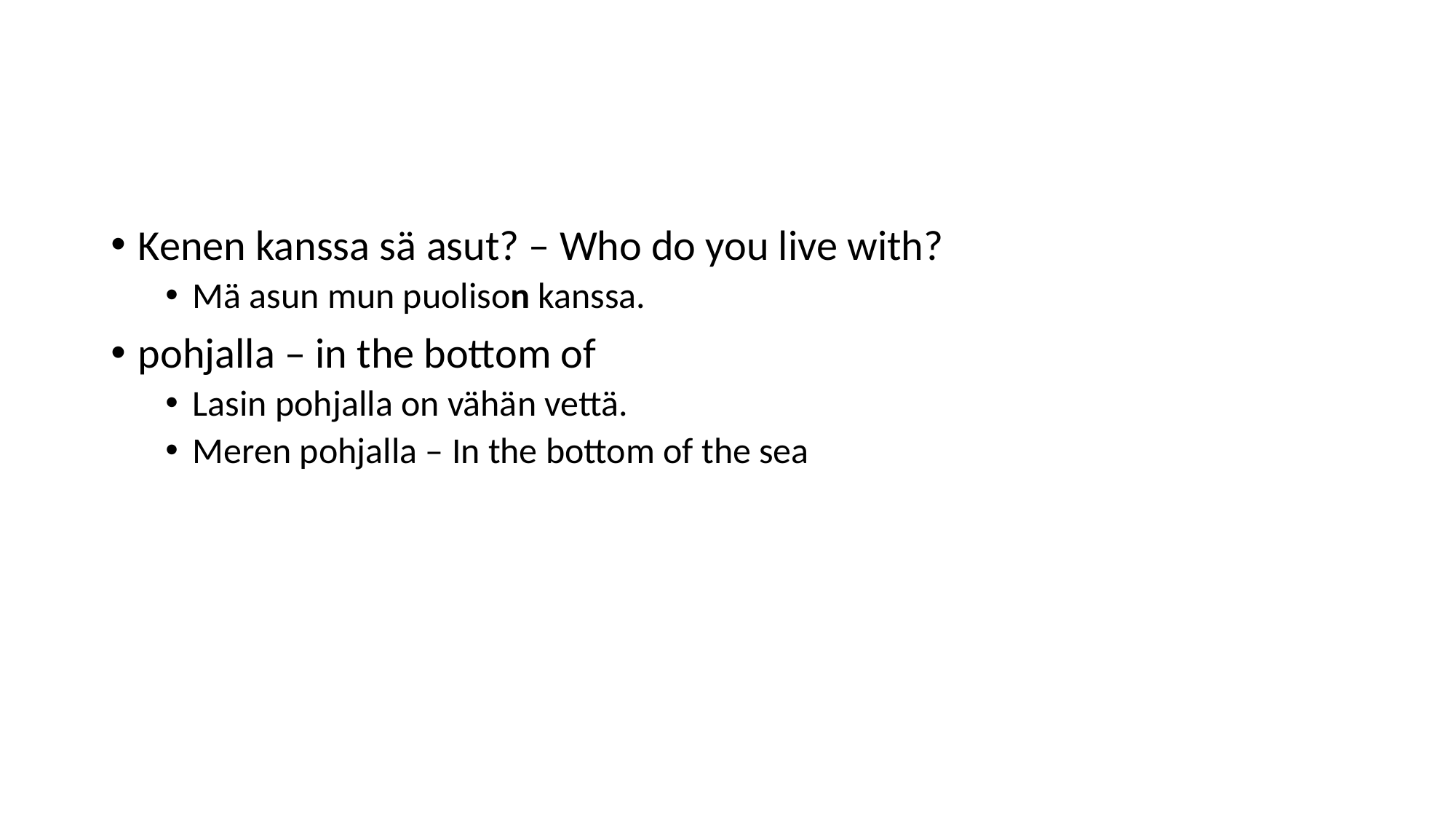

#
Kenen kanssa sä asut? – Who do you live with?
Mä asun mun puolison kanssa.
pohjalla – in the bottom of
Lasin pohjalla on vähän vettä.
Meren pohjalla – In the bottom of the sea